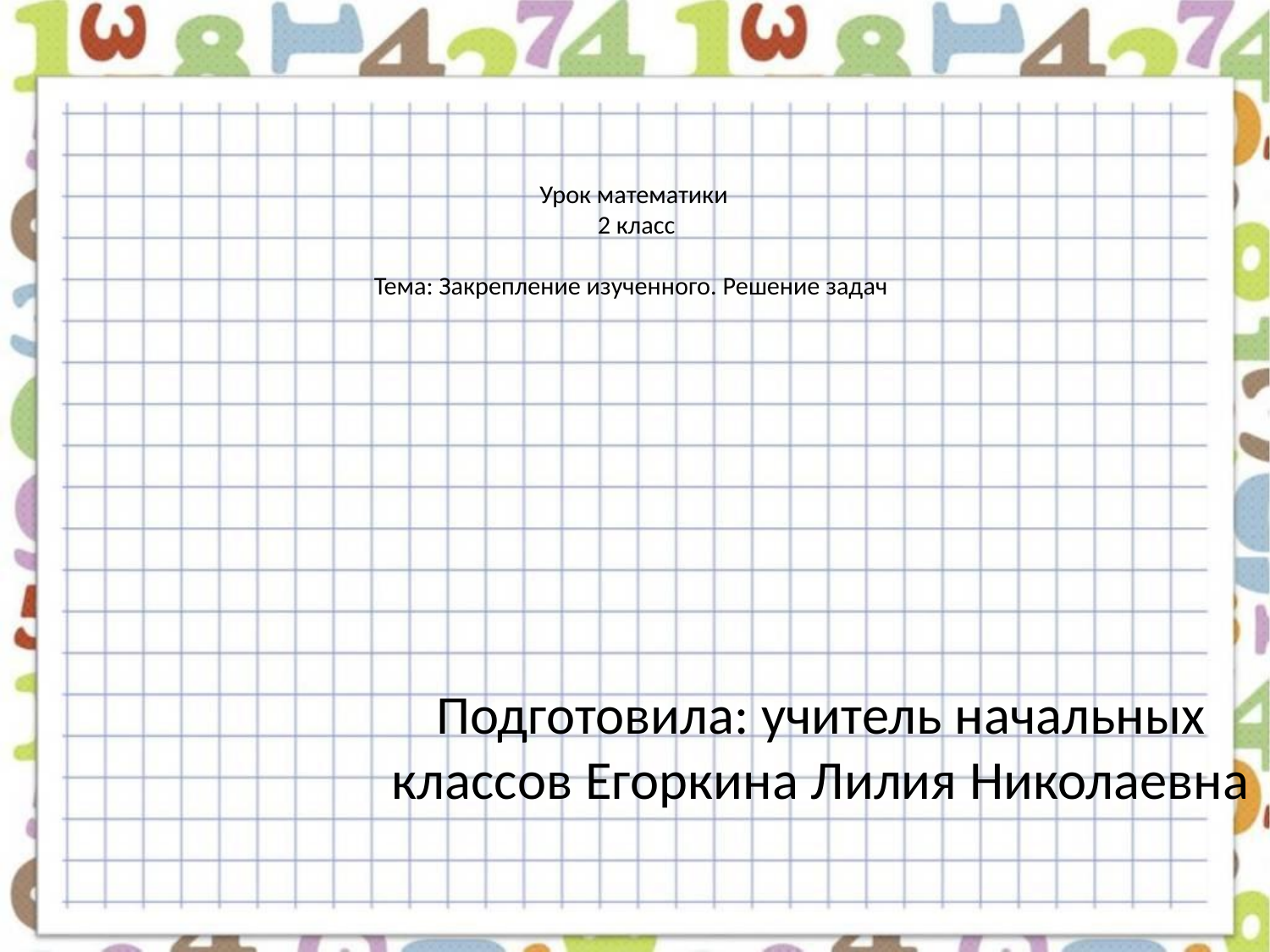

# Урок математики 2 класс Тема: Закрепление изученного. Решение задач

Подготовила: учитель начальных классов Егоркина Лилия Николаевна